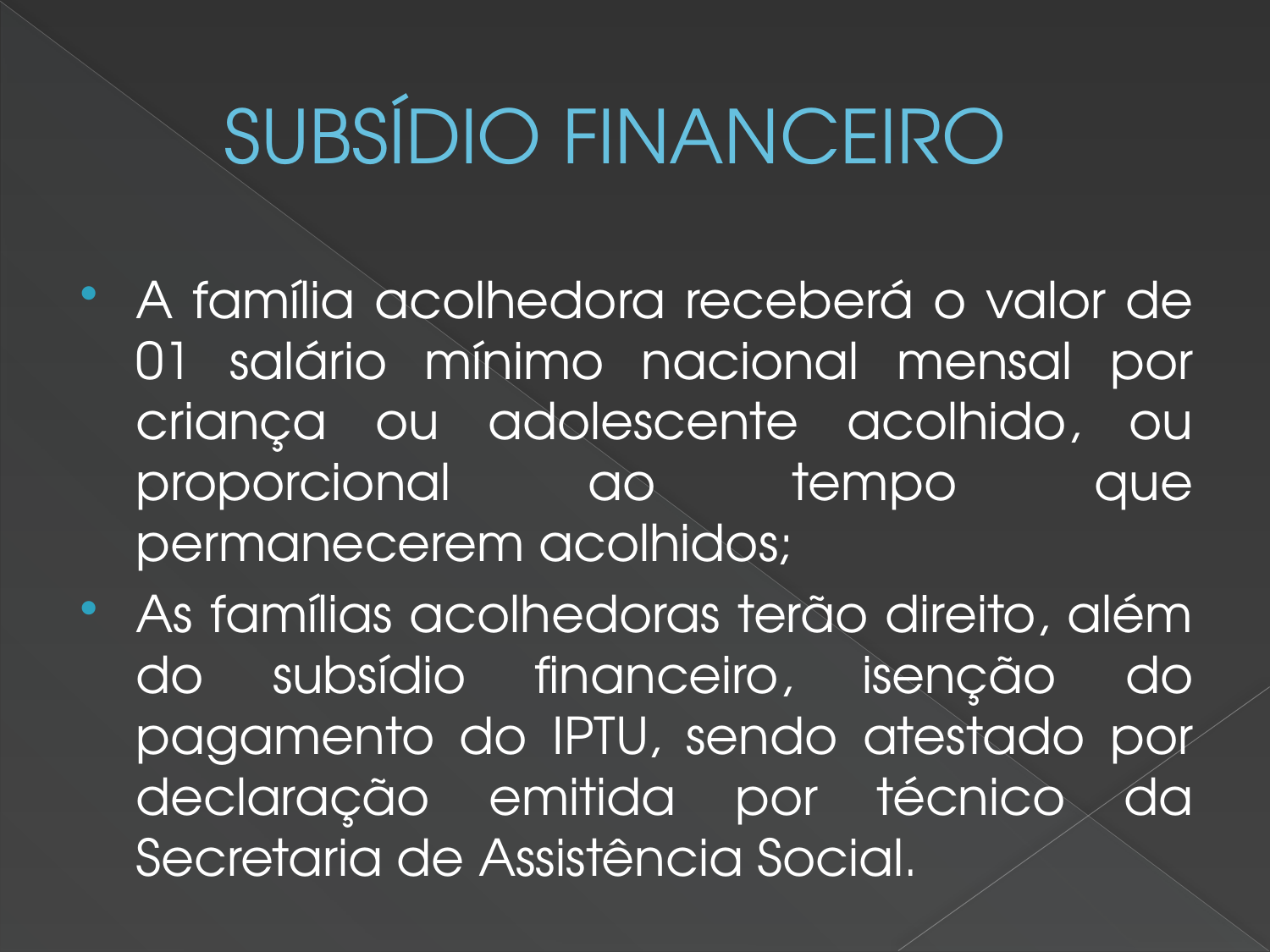

# SUBSÍDIO FINANCEIRO
A família acolhedora receberá o valor de 01 salário mínimo nacional mensal por criança ou adolescente acolhido, ou proporcional ao tempo que permanecerem acolhidos;
As famílias acolhedoras terão direito, além do subsídio financeiro, isenção do pagamento do IPTU, sendo atestado por declaração emitida por técnico da Secretaria de Assistência Social.